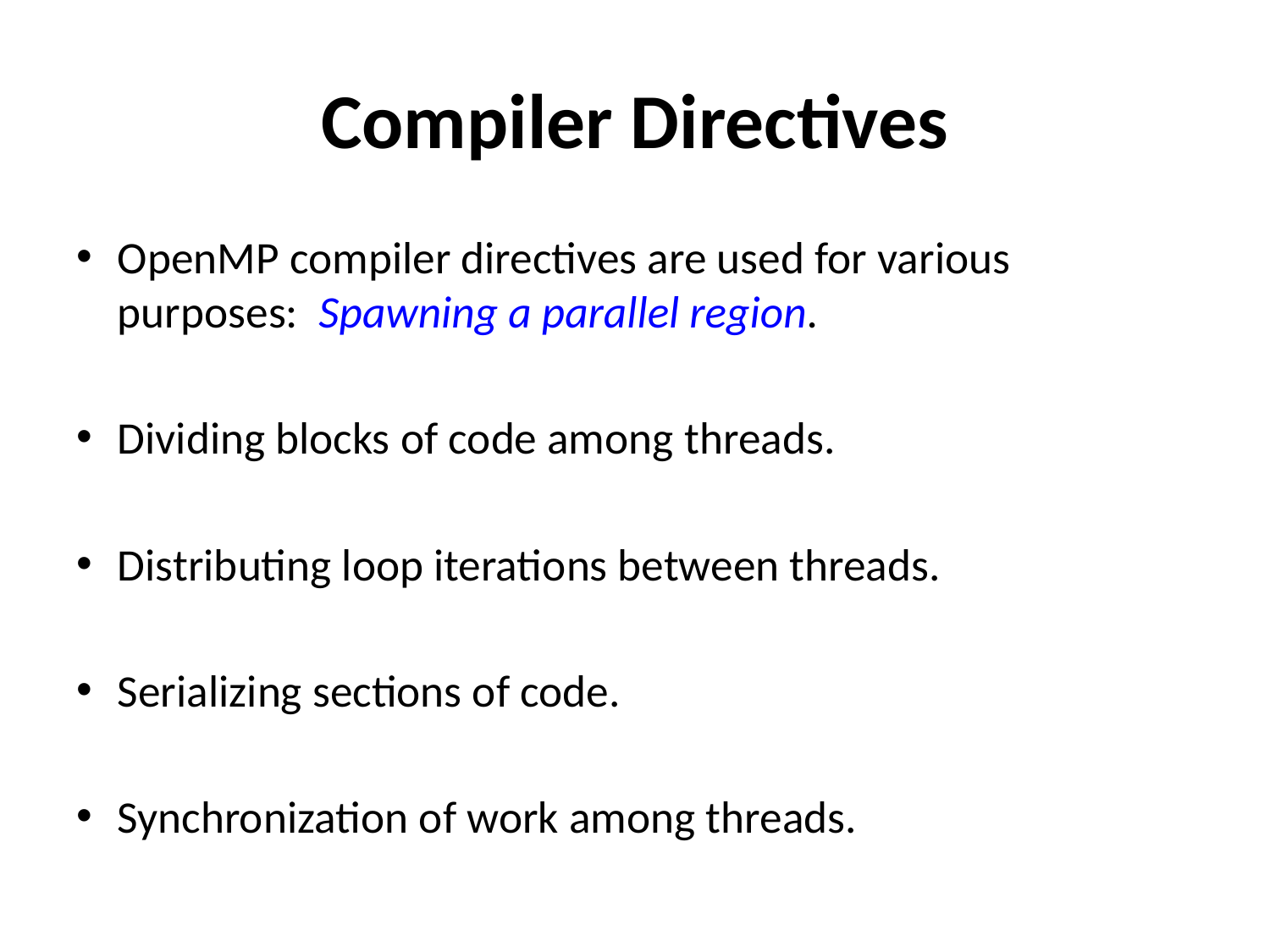

# Compiler Directives
OpenMP compiler directives are used for various purposes:  Spawning a parallel region.

Dividing blocks of code among threads.

Distributing loop iterations between threads.

Serializing sections of code.

Synchronization of work among threads.